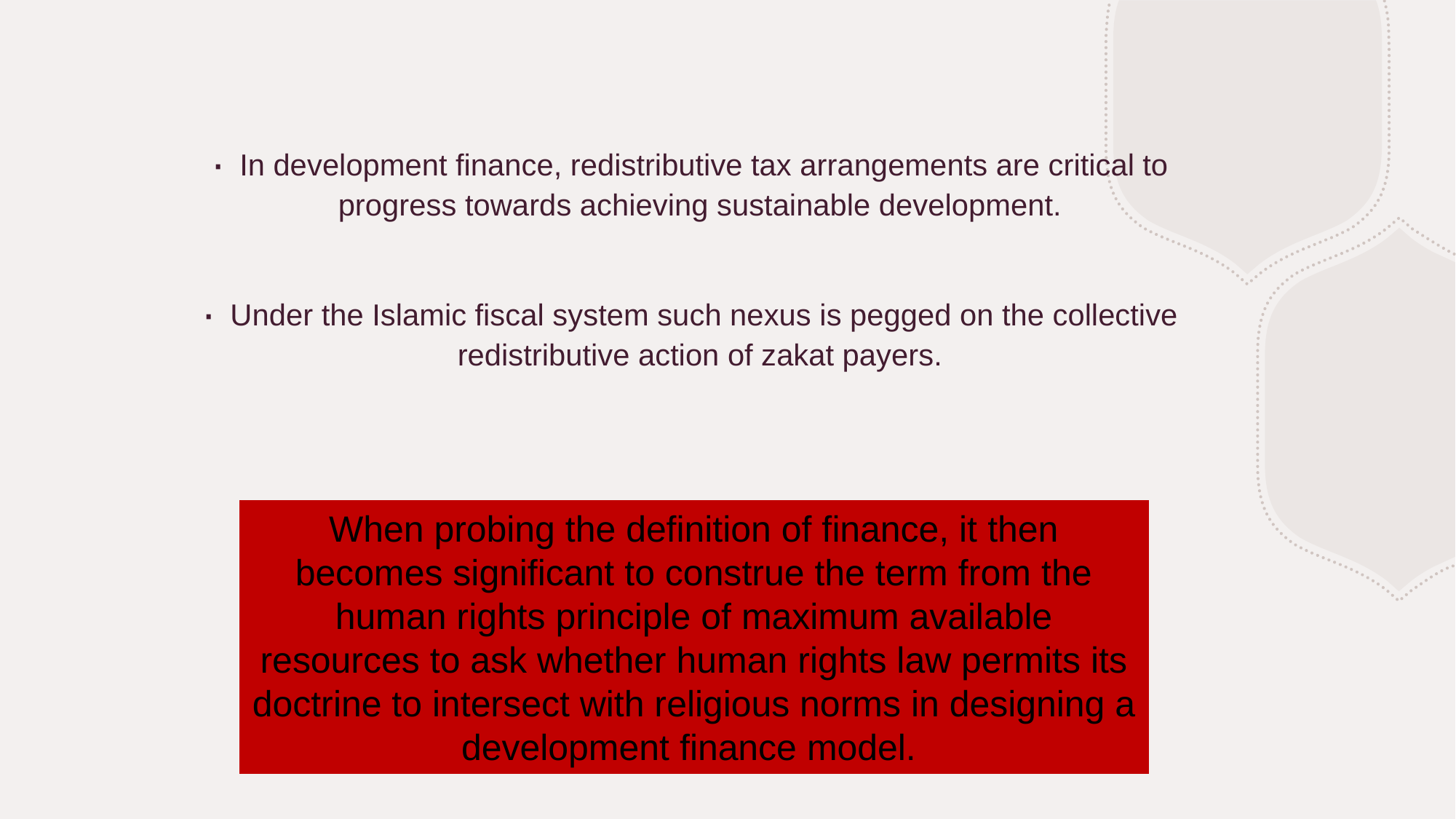

In development finance, redistributive tax arrangements are critical to progress towards achieving sustainable development.

Under the Islamic fiscal system such nexus is pegged on the collective redistributive action of zakat payers.
When probing the definition of finance, it then becomes significant to construe the term from the human rights principle of maximum available resources to ask whether human rights law permits its doctrine to intersect with religious norms in designing a development finance model.